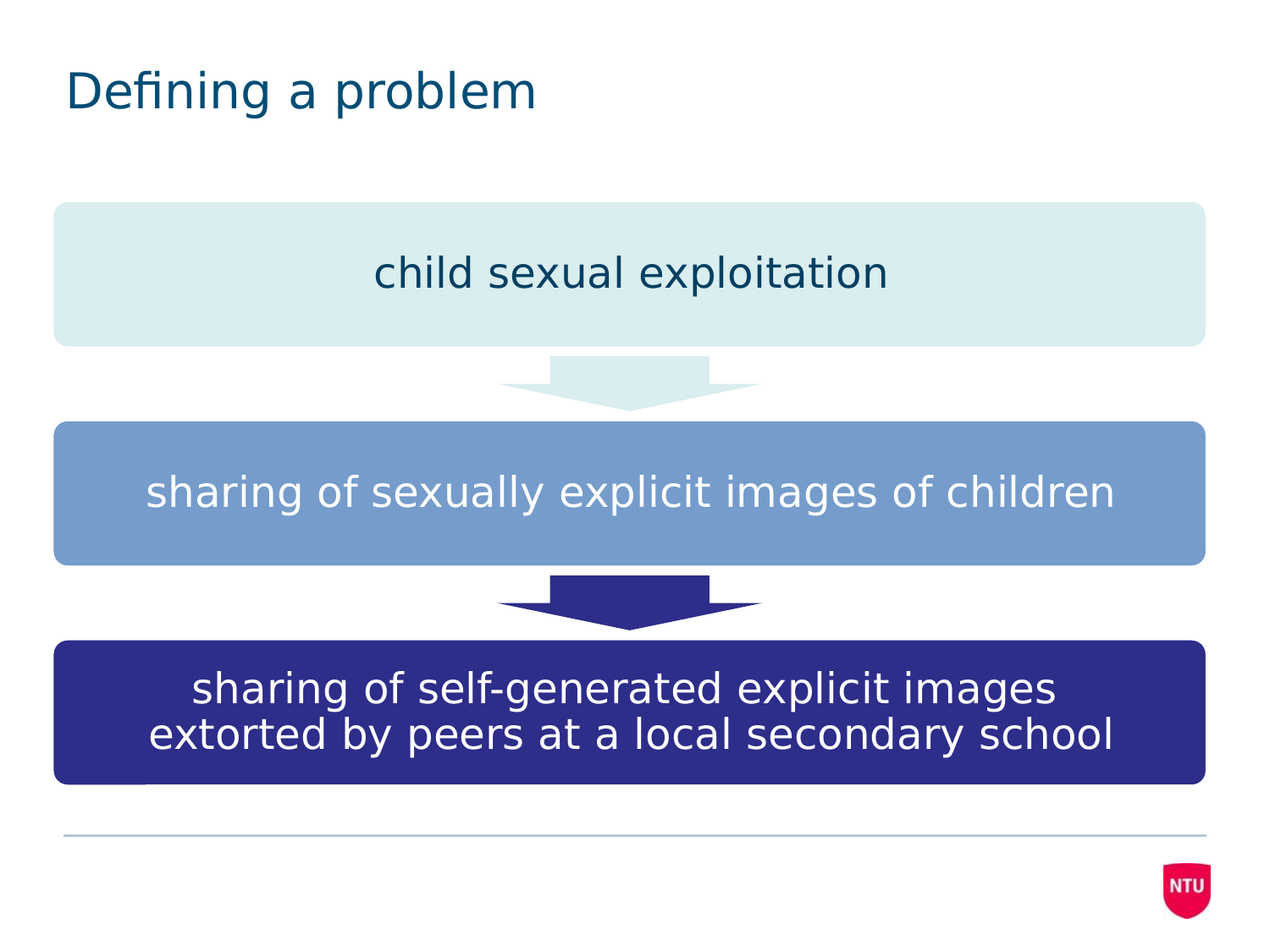

# Defining a problem
child sexual exploitation

sharing of sexually explicit images of children

sharing of self-generated explicit images
extorted by peers at a local secondary school